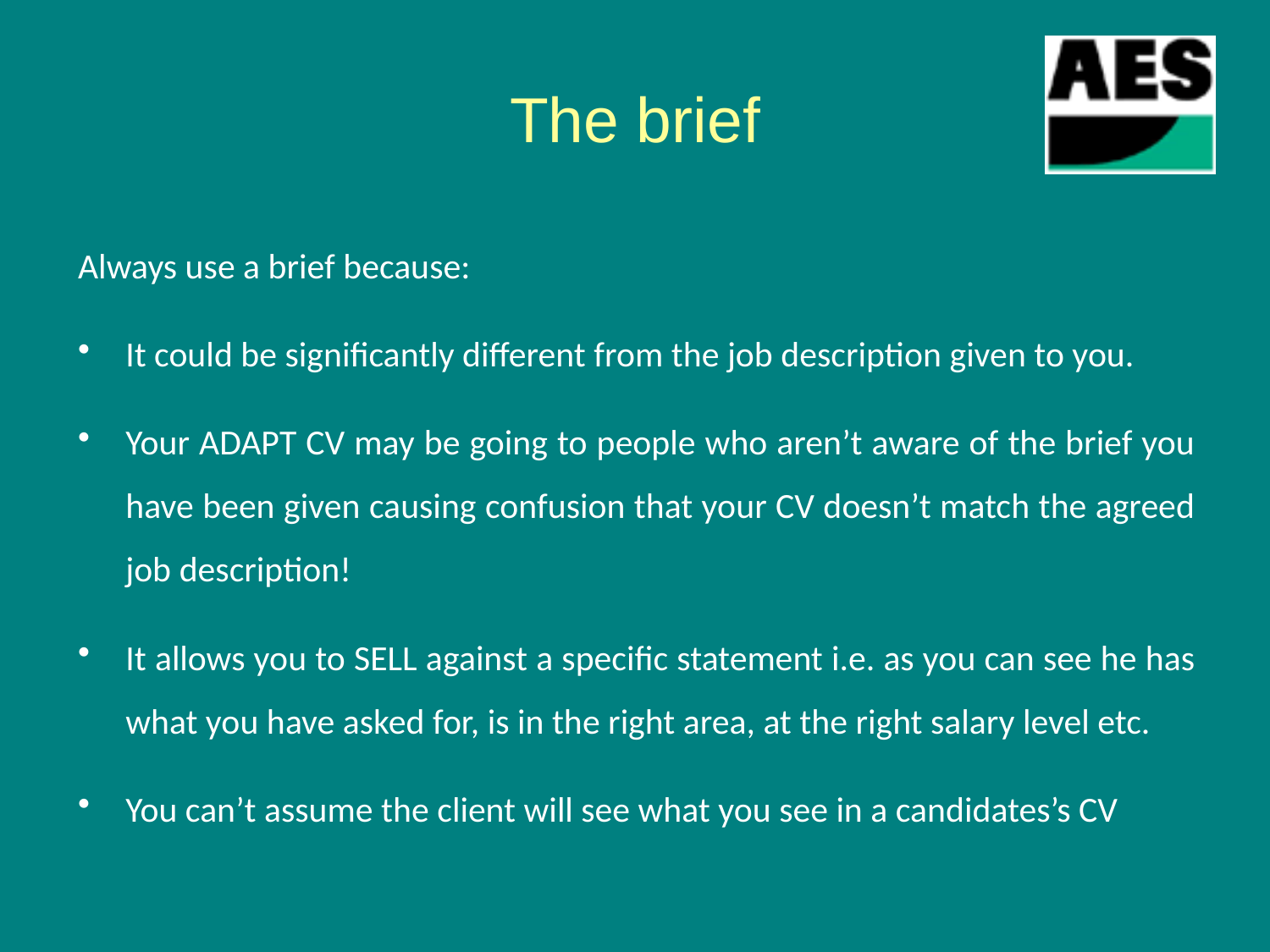

# The brief
Always use a brief because:
It could be significantly different from the job description given to you.
Your ADAPT CV may be going to people who aren’t aware of the brief you have been given causing confusion that your CV doesn’t match the agreed job description!
It allows you to SELL against a specific statement i.e. as you can see he has what you have asked for, is in the right area, at the right salary level etc.
You can’t assume the client will see what you see in a candidates’s CV